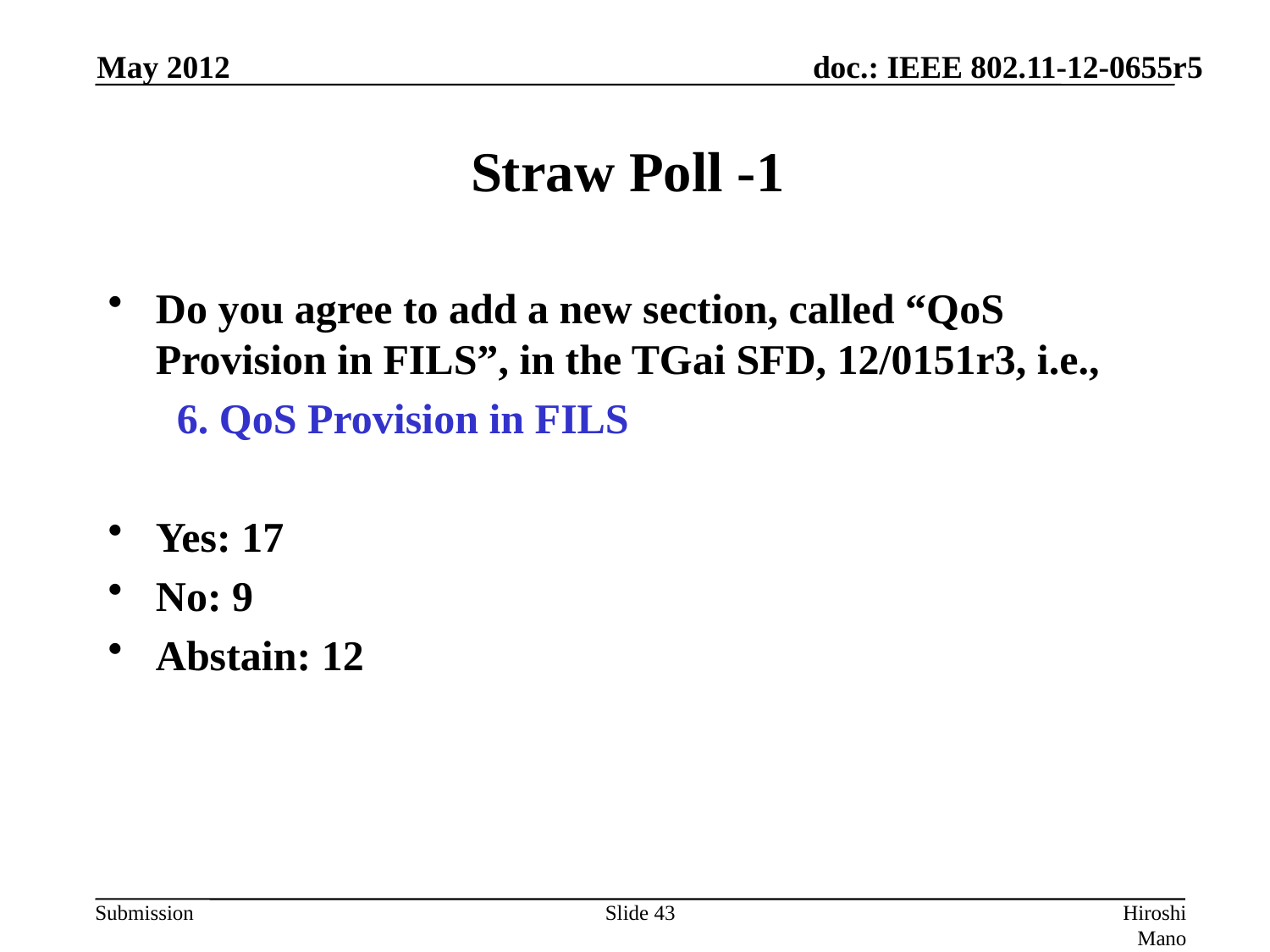

May 2012
# Straw Poll -1
Do you agree to add a new section, called “QoS Provision in FILS”, in the TGai SFD, 12/0151r3, i.e.,
	  6. QoS Provision in FILS

Yes: 17
No: 9
Abstain: 12

Slide 43
Hiroshi Mano (ATRD, Root, Lab)